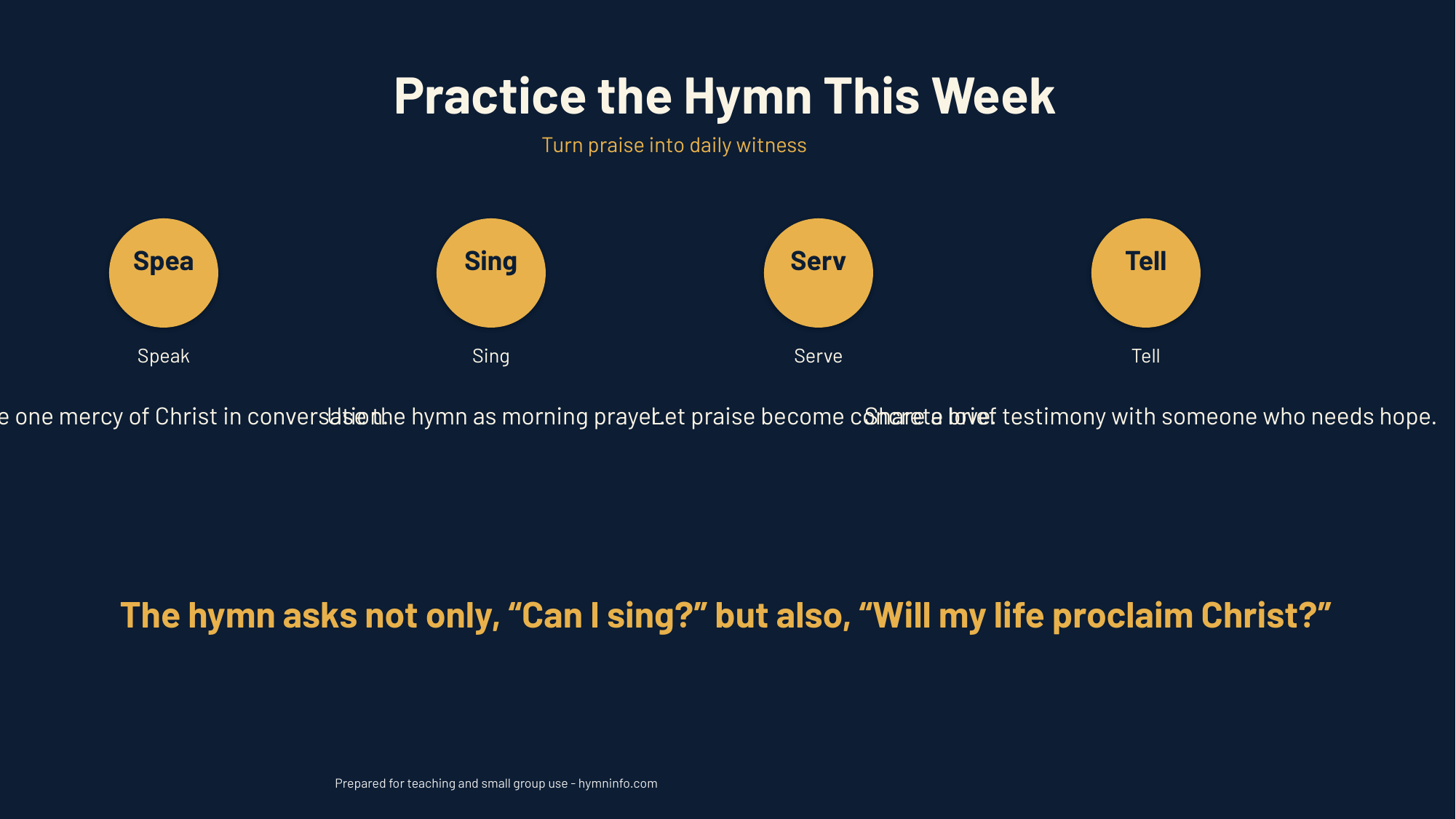

Practice the Hymn This Week
Turn praise into daily witness

Spea
Sing
Serv
Tell
Speak
Sing
Serve
Tell
Name one mercy of Christ in conversation.
Use the hymn as morning prayer.
Let praise become concrete love.
Share a brief testimony with someone who needs hope.
The hymn asks not only, “Can I sing?” but also, “Will my life proclaim Christ?”
Prepared for teaching and small group use - hymninfo.com